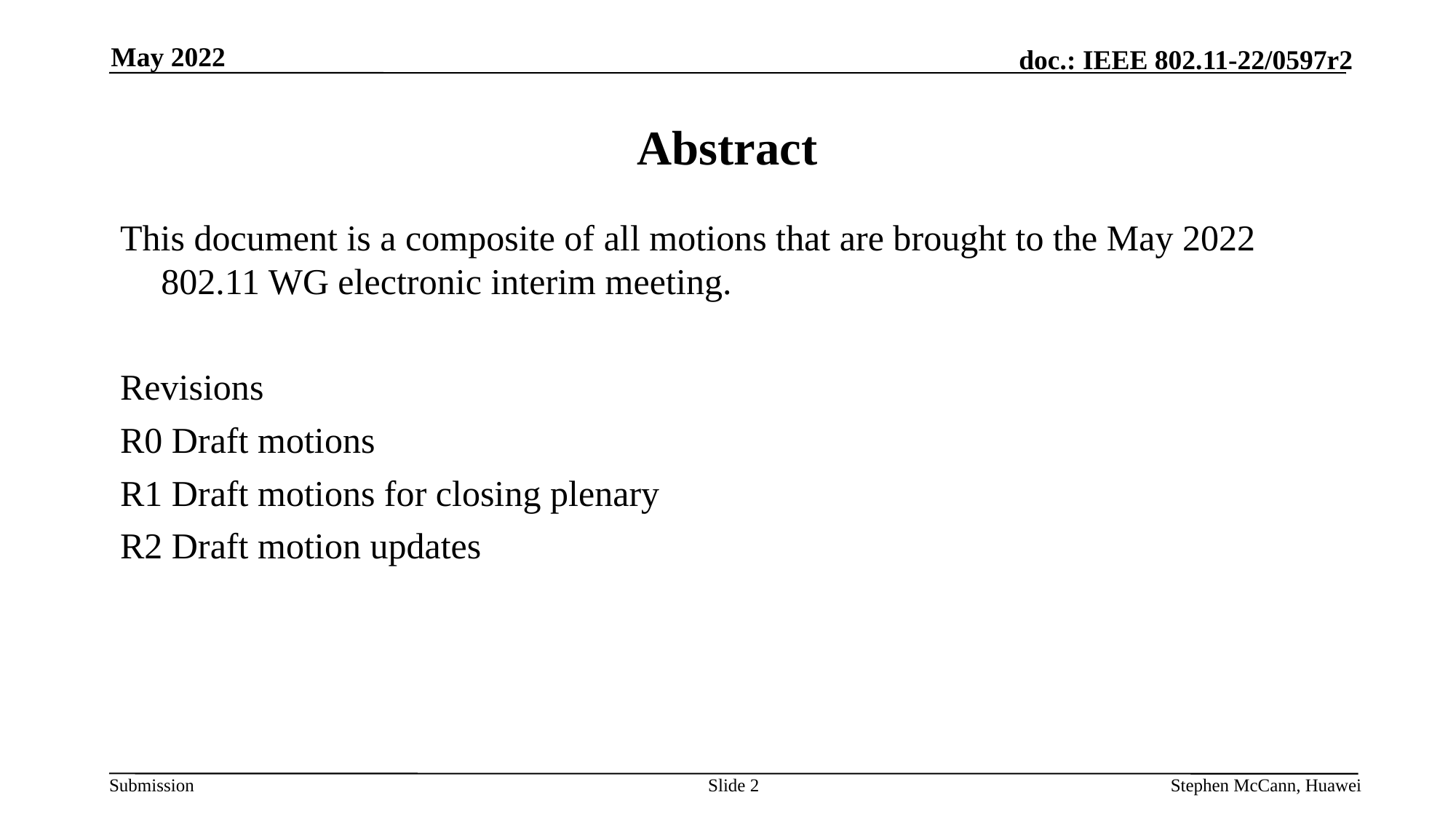

May 2022
# Abstract
This document is a composite of all motions that are brought to the May 2022 802.11 WG electronic interim meeting.

Revisions
R0 Draft motions
R1 Draft motions for closing plenary
R2 Draft motion updates

Slide 2
Stephen McCann, Huawei